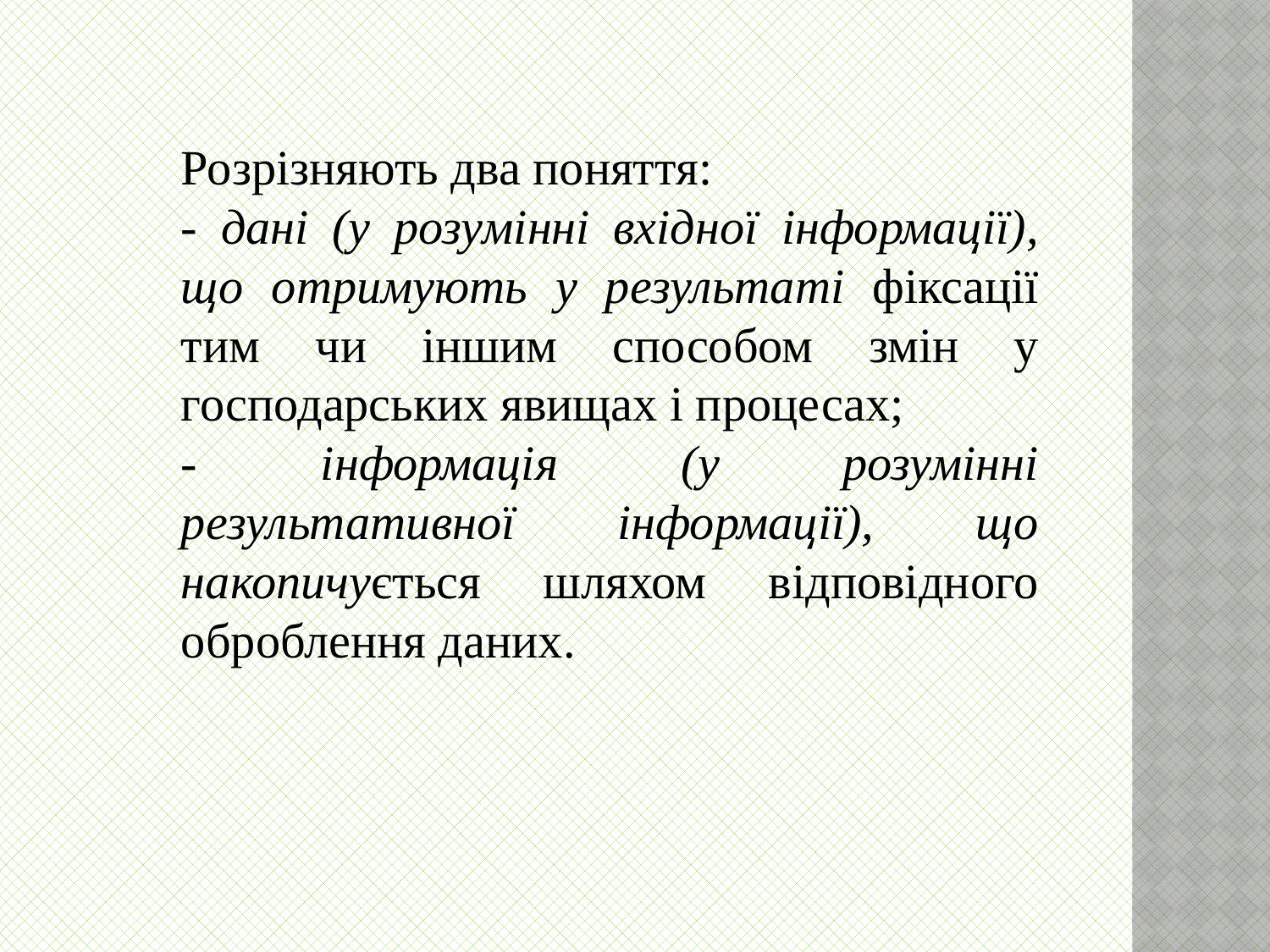

Розрізняють два поняття:
- дані (у розумінні вхідної інформації), що отримують у результаті фіксації тим чи іншим способом змін у господарських явищах і процесах;
- інформація (у розумінні результативної інформації), що накопичується шляхом відповідного оброблення даних.